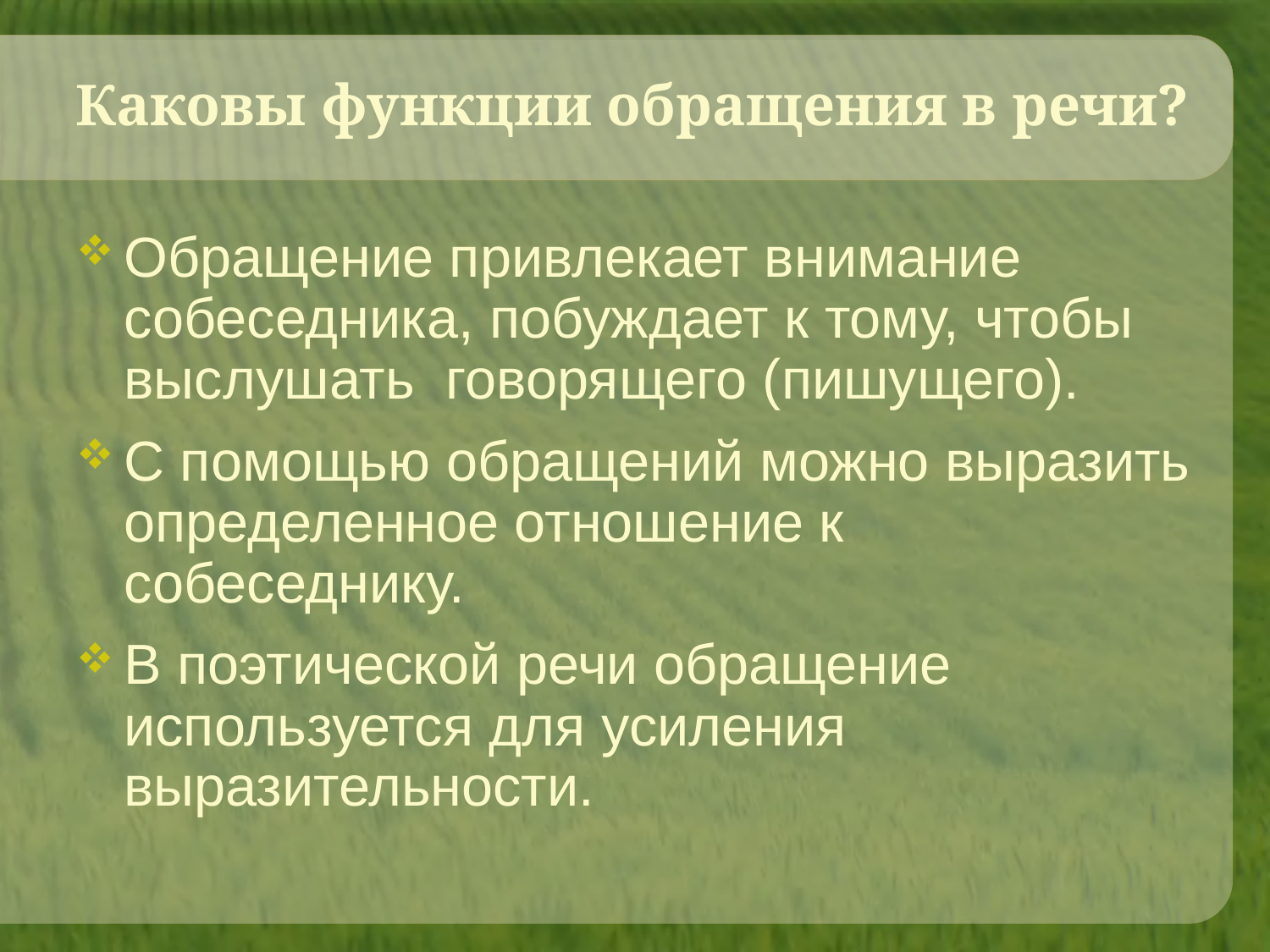

# Каковы функции обращения в речи?
Обращение привлекает внимание собеседника, побуждает к тому, чтобы выслушать  говорящего (пишущего).
С помощью обращений можно выразить определенное отношение к собеседнику.
В поэтической речи обращение  используется для усиления выразительности.